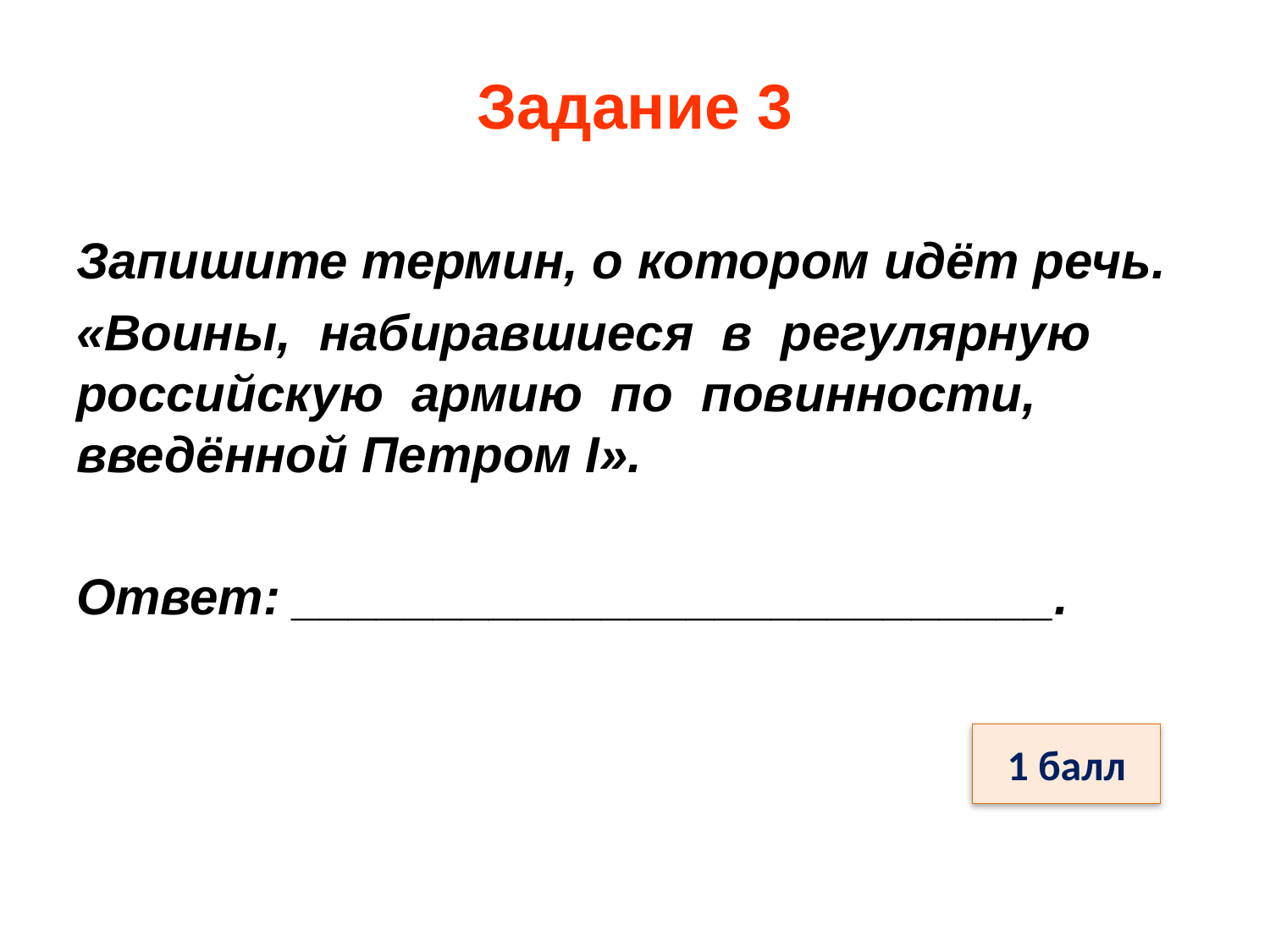

# Задание 3
Запишите термин, о котором идёт речь.
«Воины,  набиравшиеся  в  регулярную  российскую  армию  по  повинности, введённой Петром I».

Ответ: ___________________________.
1 балл